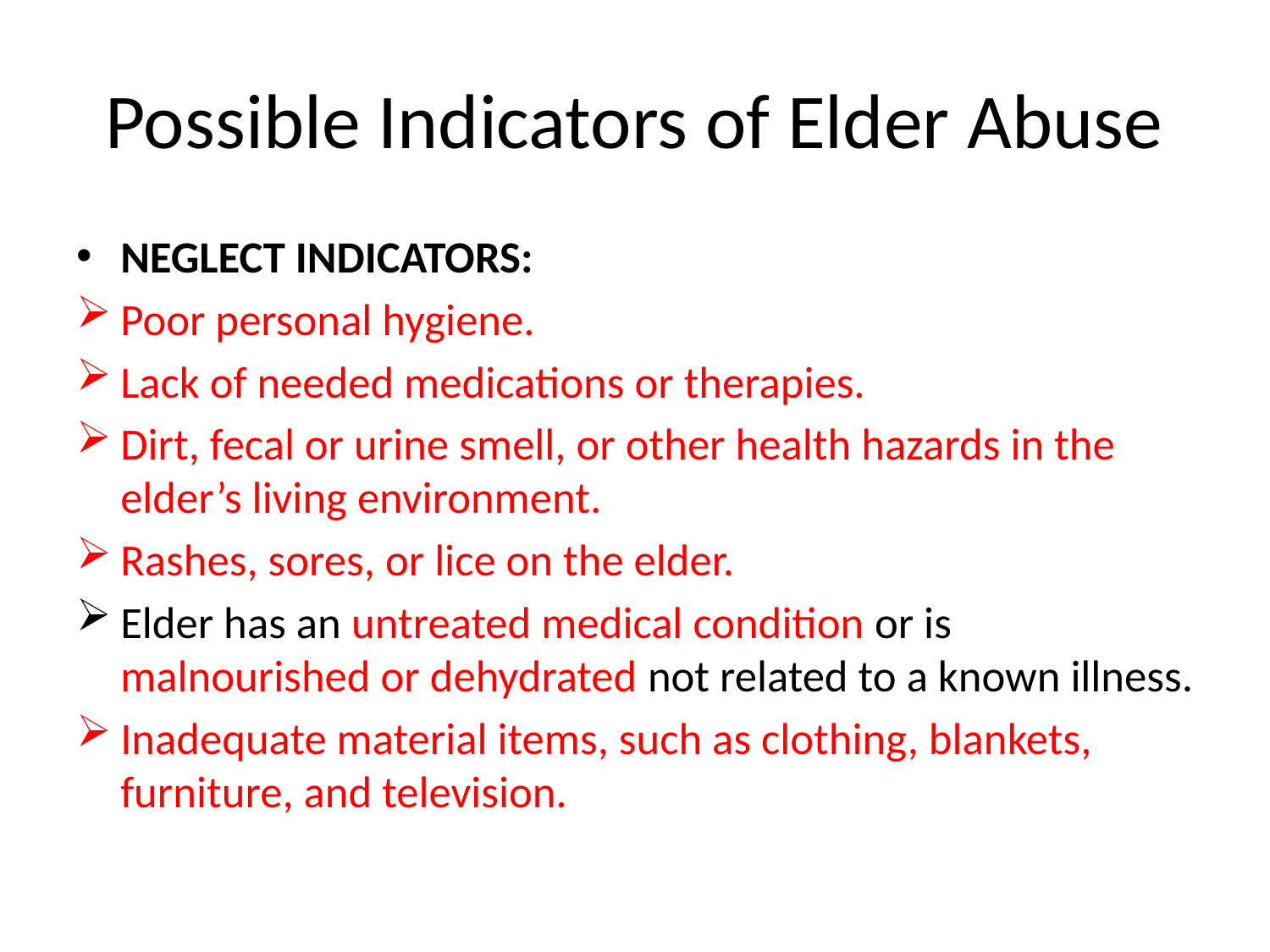

# Possible Indicators of Elder Abuse
NEGLECT INDICATORS:
Poor personal hygiene.
Lack of needed medications or therapies.
Dirt, fecal or urine smell, or other health hazards in the elder’s living environment.
Rashes, sores, or lice on the elder.
Elder has an untreated medical condition or is malnourished or dehydrated not related to a known illness.
Inadequate material items, such as clothing, blankets, furniture, and television.